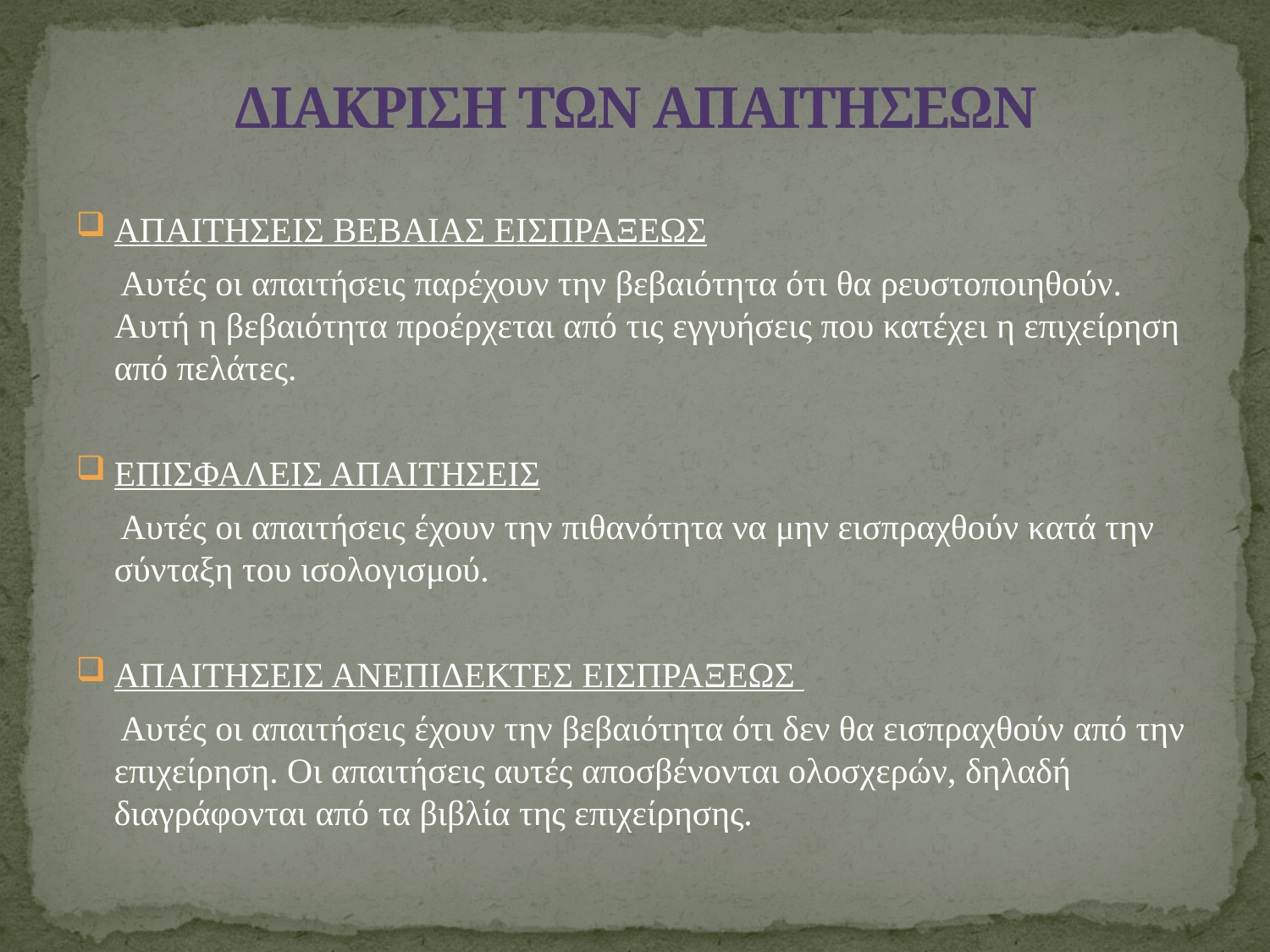

# ΔΙΑΚΡΙΣΗ ΤΩΝ ΑΠΑΙΤΗΣΕΩΝ
ΑΠΑΙΤΗΣΕΙΣ ΒΕΒΑΙΑΣ ΕΙΣΠΡΑΞΕΩΣ
     Αυτές οι απαιτήσεις παρέχουν την βεβαιότητα ότι θα ρευστοποιηθούν. Αυτή η βεβαιότητα προέρχεται από τις εγγυήσεις που κατέχει η επιχείρηση από πελάτες.

ΕΠΙΣΦΑΛΕΙΣ ΑΠΑΙΤΗΣΕΙΣ
     Αυτές οι απαιτήσεις έχουν την πιθανότητα να μην εισπραχθούν κατά την σύνταξη του ισολογισμού.

ΑΠΑΙΤΗΣΕΙΣ ΑΝΕΠΙΔΕΚΤΕΣ ΕΙΣΠΡΑΞΕΩΣ
     Αυτές οι απαιτήσεις έχουν την βεβαιότητα ότι δεν θα εισπραχθούν από την επιχείρηση. Οι απαιτήσεις αυτές αποσβένονται ολοσχερών, δηλαδή διαγράφονται από τα βιβλία της επιχείρησης.